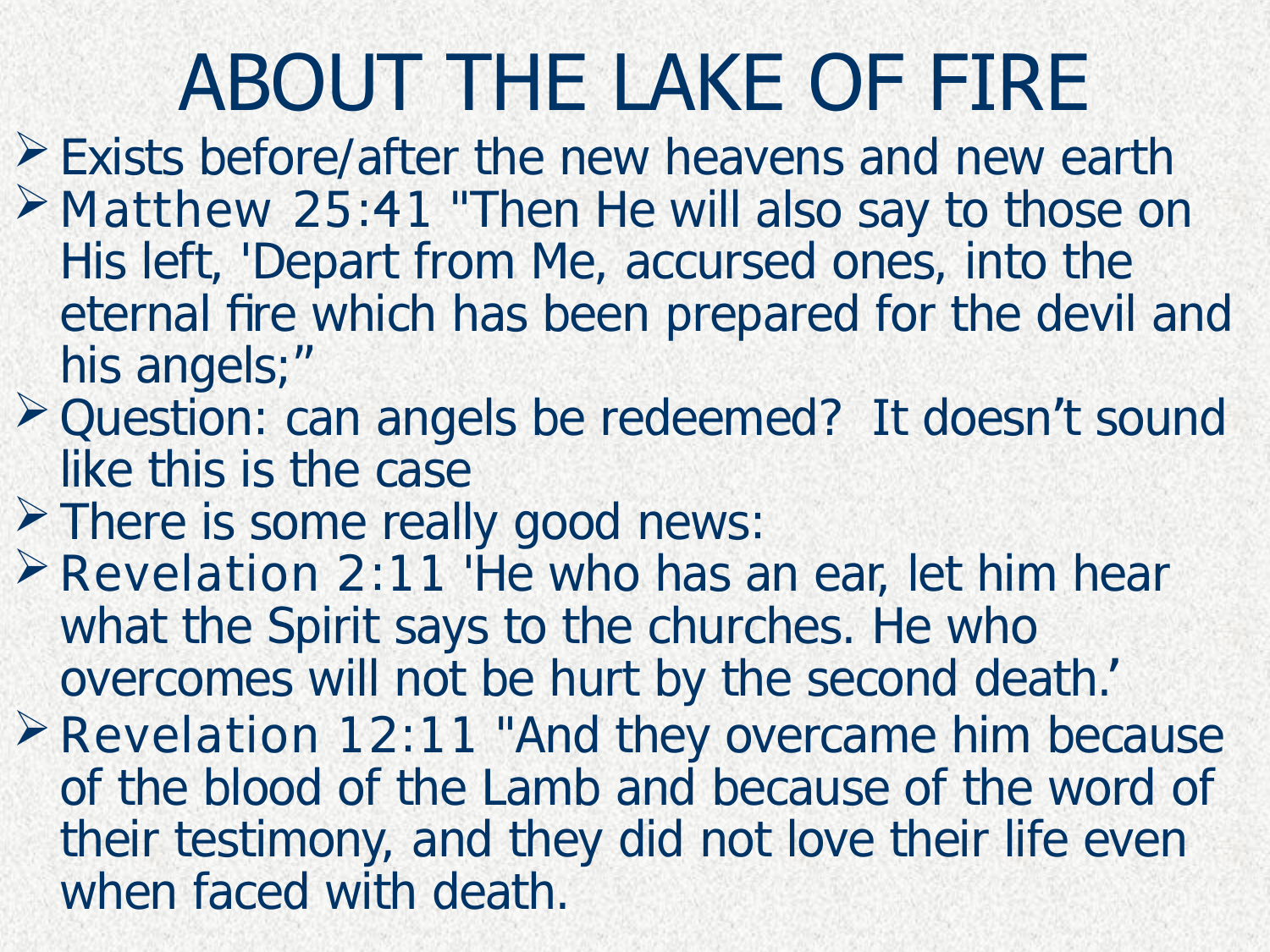

# ABOUT THE LAKE OF FIRE
Exists before/after the new heavens and new earth
Matthew 25:41 "Then He will also say to those on His left, 'Depart from Me, accursed ones, into the eternal fire which has been prepared for the devil and his angels;”
Question: can angels be redeemed?  It doesn’t sound like this is the case
There is some really good news:
Revelation 2:11 'He who has an ear, let him hear what the Spirit says to the churches. He who overcomes will not be hurt by the second death.’
Revelation 12:11 "And they overcame him because of the blood of the Lamb and because of the word of their testimony, and they did not love their life even when faced with death.